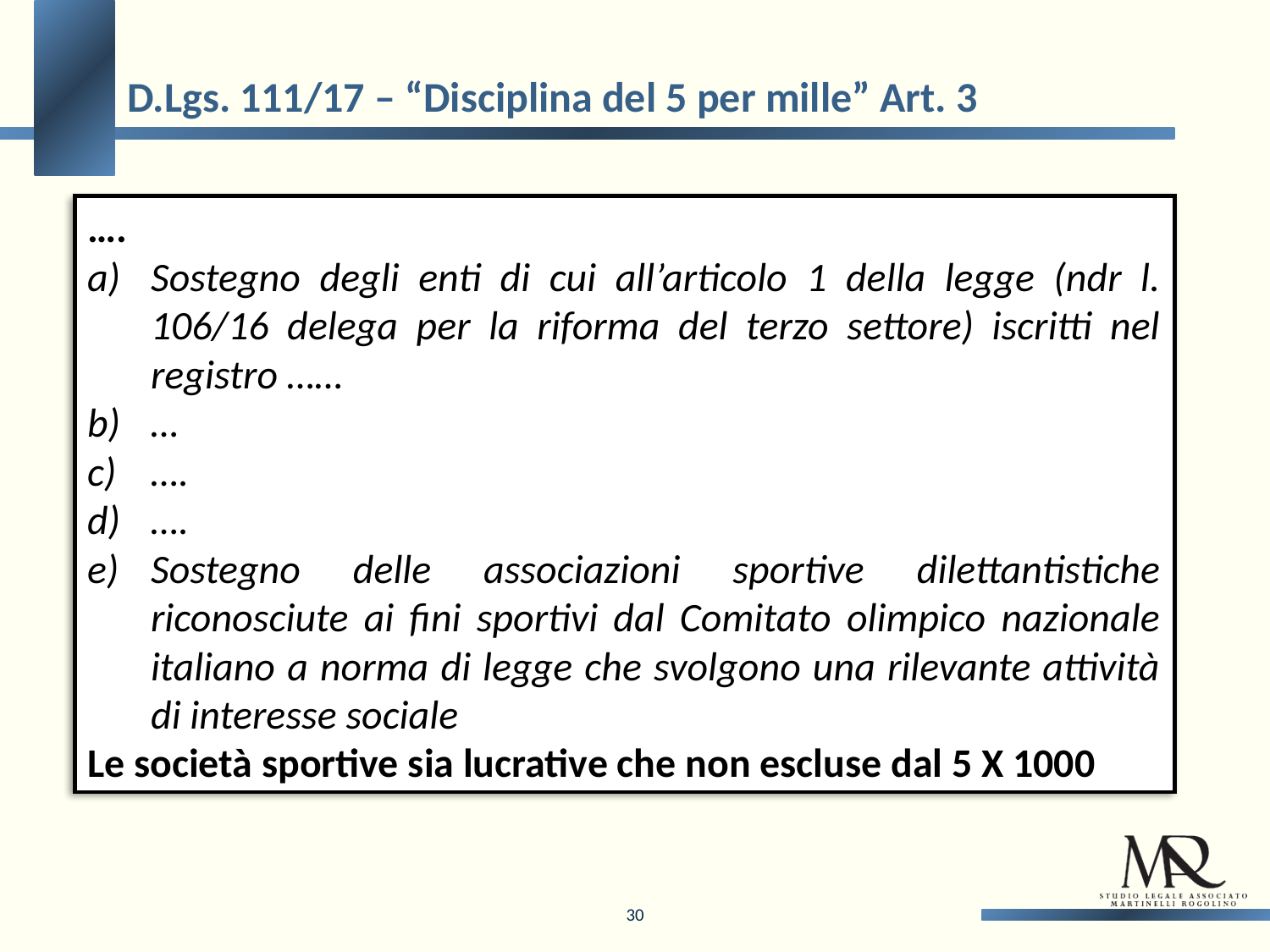

D.Lgs. 111/17 – “Disciplina del 5 per mille” Art. 3
….
Sostegno degli enti di cui all’articolo 1 della legge (ndr l. 106/16 delega per la riforma del terzo settore) iscritti nel registro ……
…
….
….
Sostegno delle associazioni sportive dilettantistiche riconosciute ai fini sportivi dal Comitato olimpico nazionale italiano a norma di legge che svolgono una rilevante attività di interesse sociale
Le società sportive sia lucrative che non escluse dal 5 X 1000
30